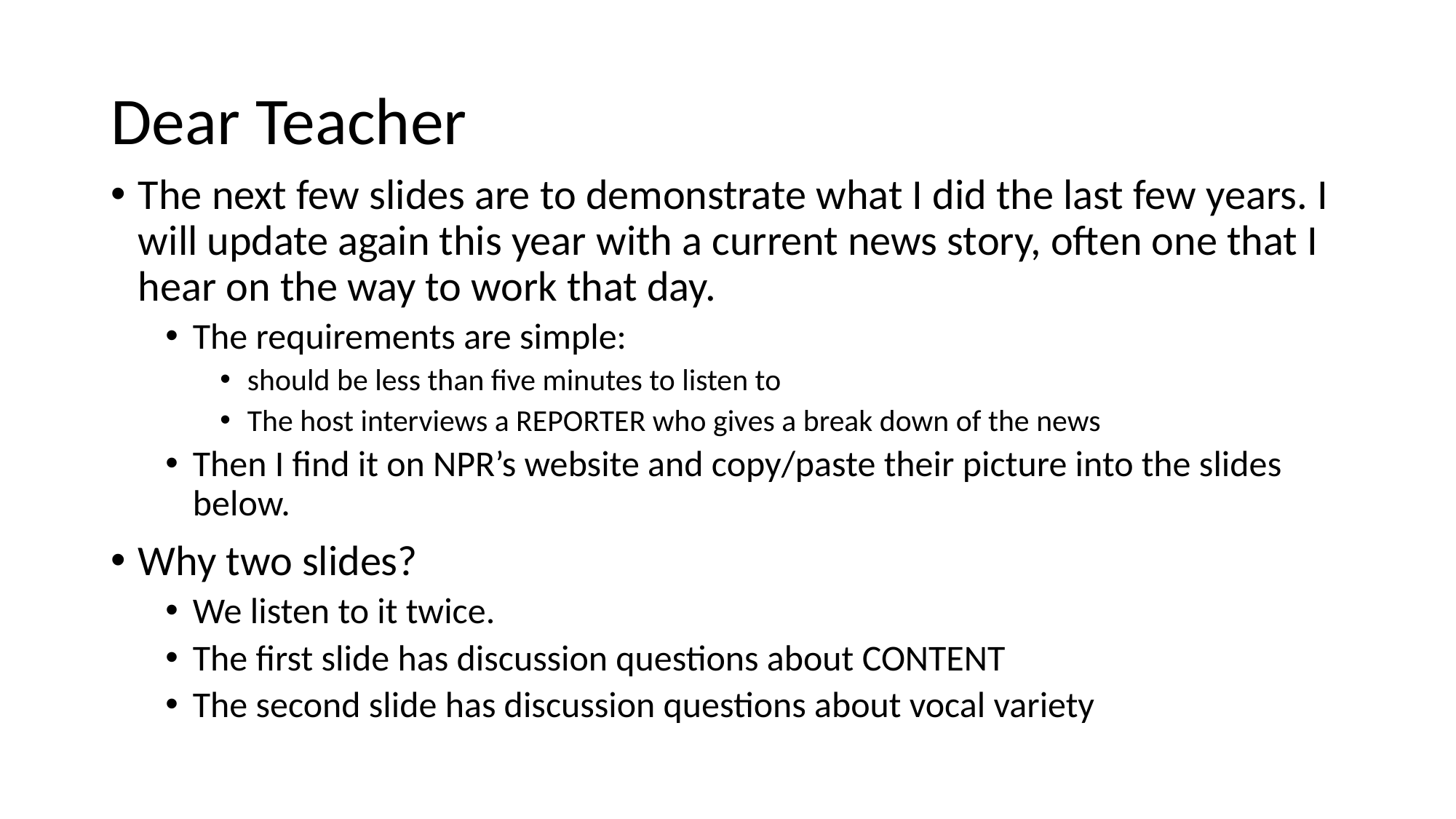

# Dear Teacher
The next few slides are to demonstrate what I did the last few years. I will update again this year with a current news story, often one that I hear on the way to work that day.
The requirements are simple:
should be less than five minutes to listen to
The host interviews a REPORTER who gives a break down of the news
Then I find it on NPR’s website and copy/paste their picture into the slides below.
Why two slides?
We listen to it twice.
The first slide has discussion questions about CONTENT
The second slide has discussion questions about vocal variety